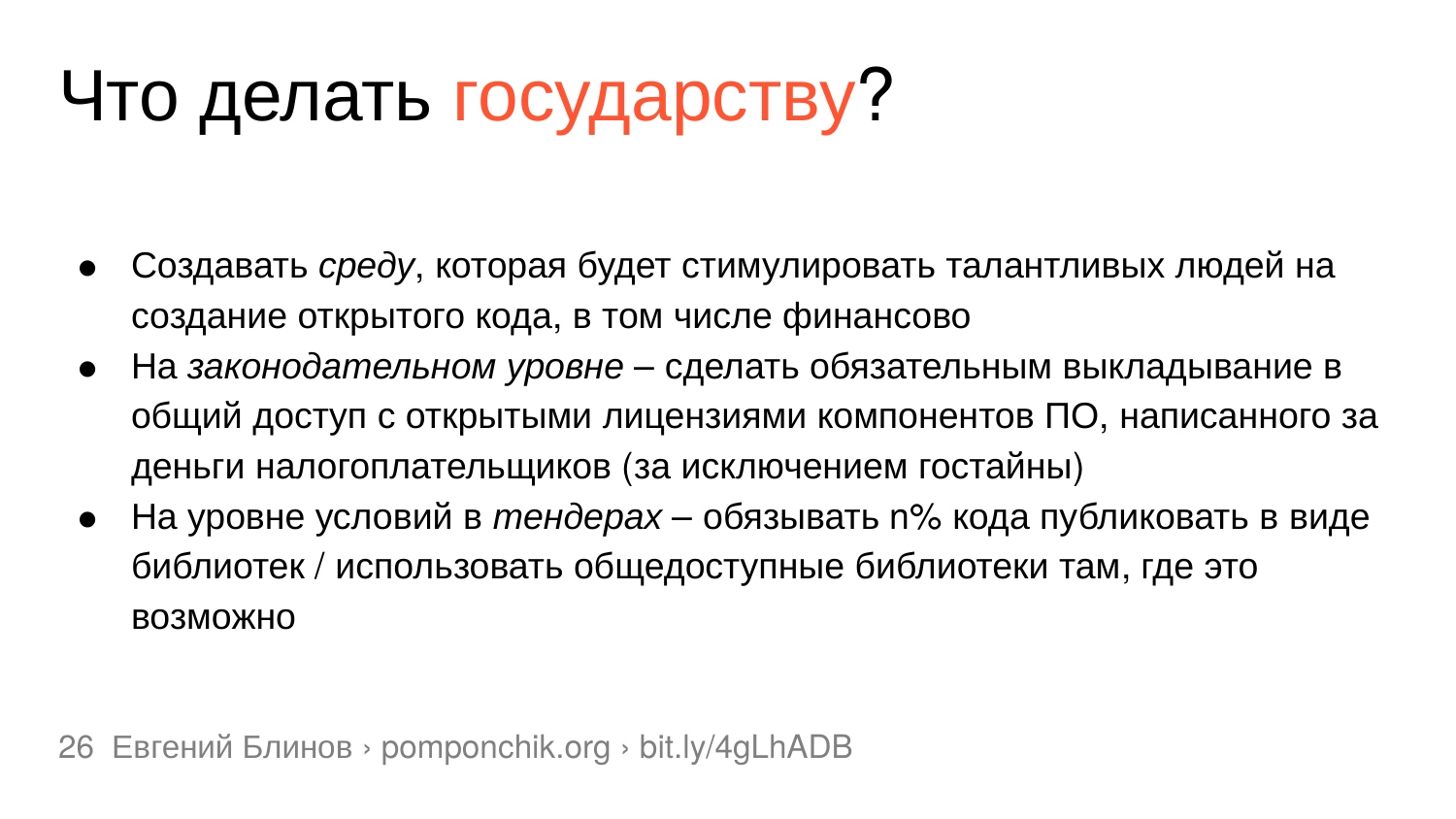

# Что делать государству?
Создавать среду, которая будет стимулировать талантливых людей на создание открытого кода, в том числе финансово
На законодательном уровне – сделать обязательным выкладывание в общий доступ с открытыми лицензиями компонентов ПО, написанного за деньги налогоплательщиков (за исключением гостайны)
На уровне условий в тендерах – обязывать n% кода публиковать в виде библиотек / использовать общедоступные библиотеки там, где это возможно